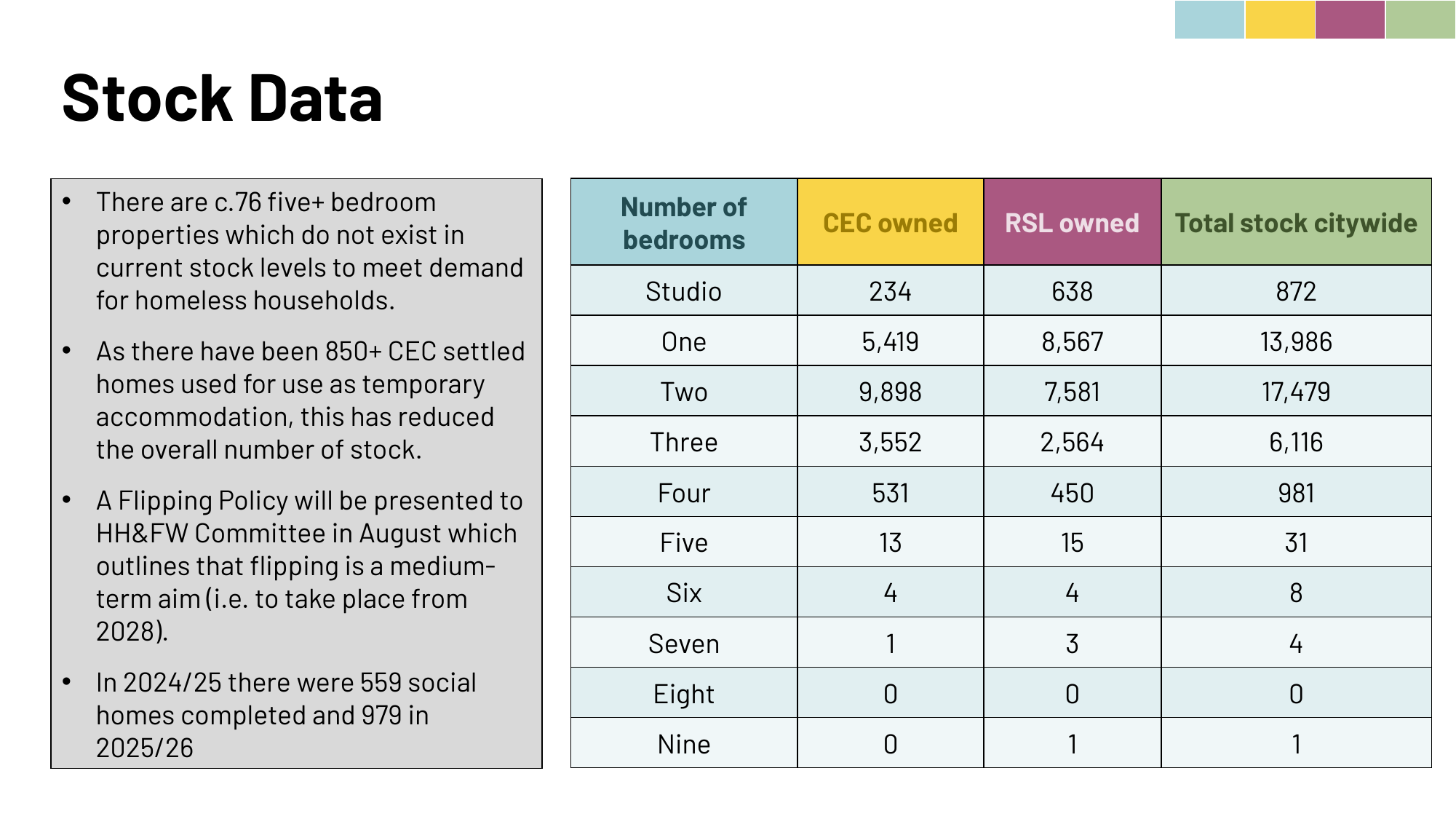

|  |  |  |  |
| --- | --- | --- | --- |
# Stock Data
| Number of bedrooms | CEC owned | RSL owned | Total stock citywide |
| --- | --- | --- | --- |
| Studio | 234 | 638 | 872 |
| One | 5,419 | 8,567 | 13,986 |
| Two | 9,898 | 7,581 | 17,479 |
| Three | 3,552 | 2,564 | 6,116 |
| Four | 531 | 450 | 981 |
| Five | 13 | 15 | 31 |
| Six | 4 | 4 | 8 |
| Seven | 1 | 3 | 4 |
| Eight | 0 | 0 | 0 |
| Nine | 0 | 1 | 1 |
| There are c.76 five+ bedroom properties which do not exist in current stock levels to meet demand for homeless households. As there have been 850+ CEC settled homes used for use as temporary accommodation, this has reduced the overall number of stock. A Flipping Policy will be presented to HH&FW Committee in August which outlines that flipping is a medium-term aim (i.e. to take place from 2028). In 2024/25 there were 559 social homes completed and 979 in 2025/26 |
| --- |